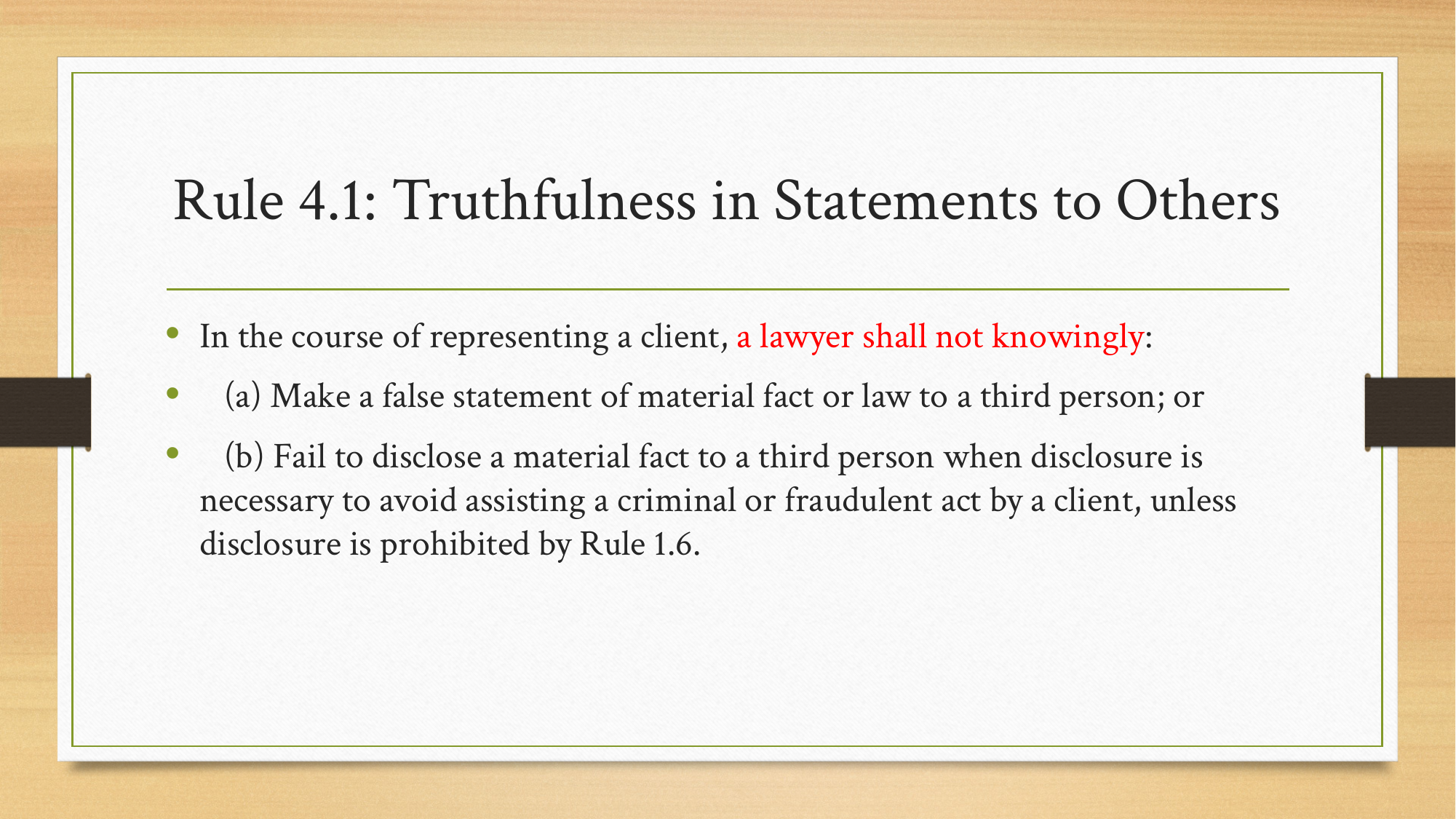

# Rule 4.1: Truthfulness in Statements to Others
In the course of representing a client, a lawyer shall not knowingly:
   (a) Make a false statement of material fact or law to a third person; or
   (b) Fail to disclose a material fact to a third person when disclosure is necessary to avoid assisting a criminal or fraudulent act by a client, unless disclosure is prohibited by Rule 1.6.